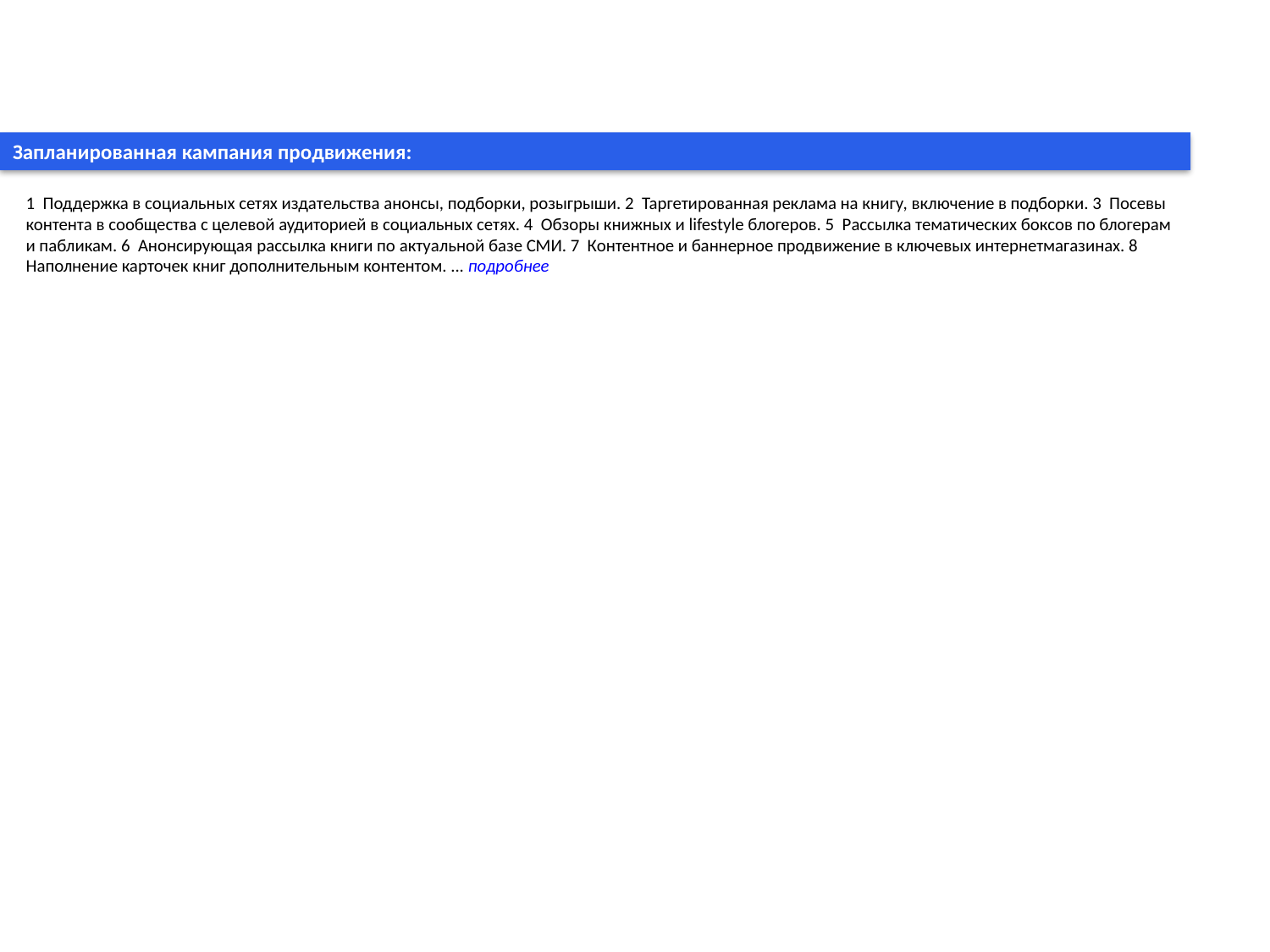

Запланированная кампания продвижения:
1  Поддержка в социальных сетях издательства анонсы, подборки, розыгрыши. 2  Таргетированная реклама на книгу, включение в подборки. 3  Посевы контента в сообщества с целевой аудиторией в социальных сетях. 4  Обзоры книжных и lifestyle блогеров. 5  Рассылка тематических боксов по блогерам и пабликам. 6  Анонсирующая рассылка книги по актуальной базе СМИ. 7  Контентное и баннерное продвижение в ключевых интернетмагазинах. 8  Наполнение карточек книг дополнительным контентом. ... подробнее